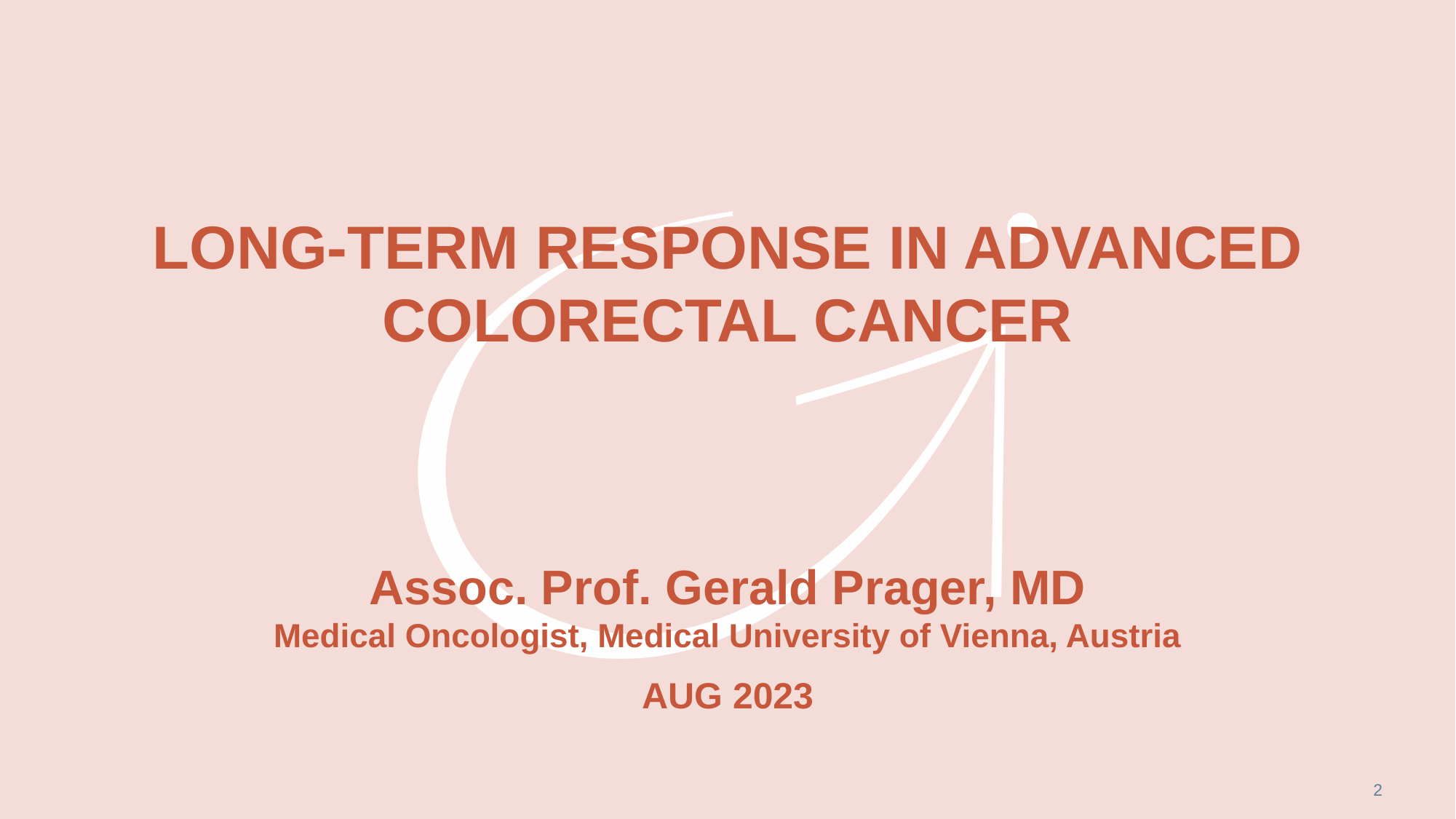

# Long-term response in advanced colorectal cancer
Assoc. Prof. Gerald Prager, MD
Medical Oncologist, Medical University of Vienna, Austria
AUG 2023
2